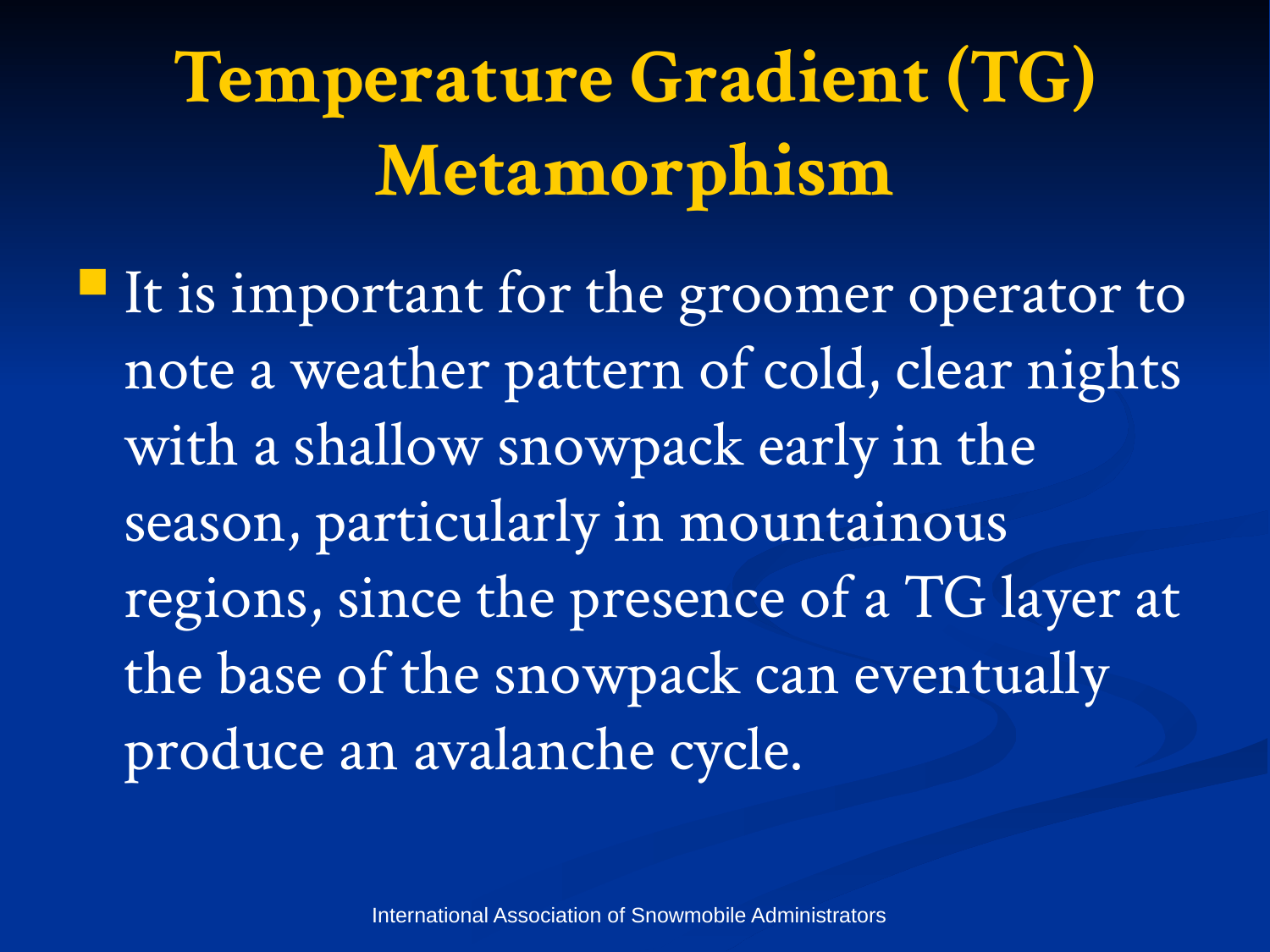

# Temperature Gradient (TG) Metamorphism
It is important for the groomer operator to note a weather pattern of cold, clear nights with a shallow snowpack early in the season, particularly in mountainous regions, since the presence of a TG layer at the base of the snowpack can eventually produce an avalanche cycle.
International Association of Snowmobile Administrators